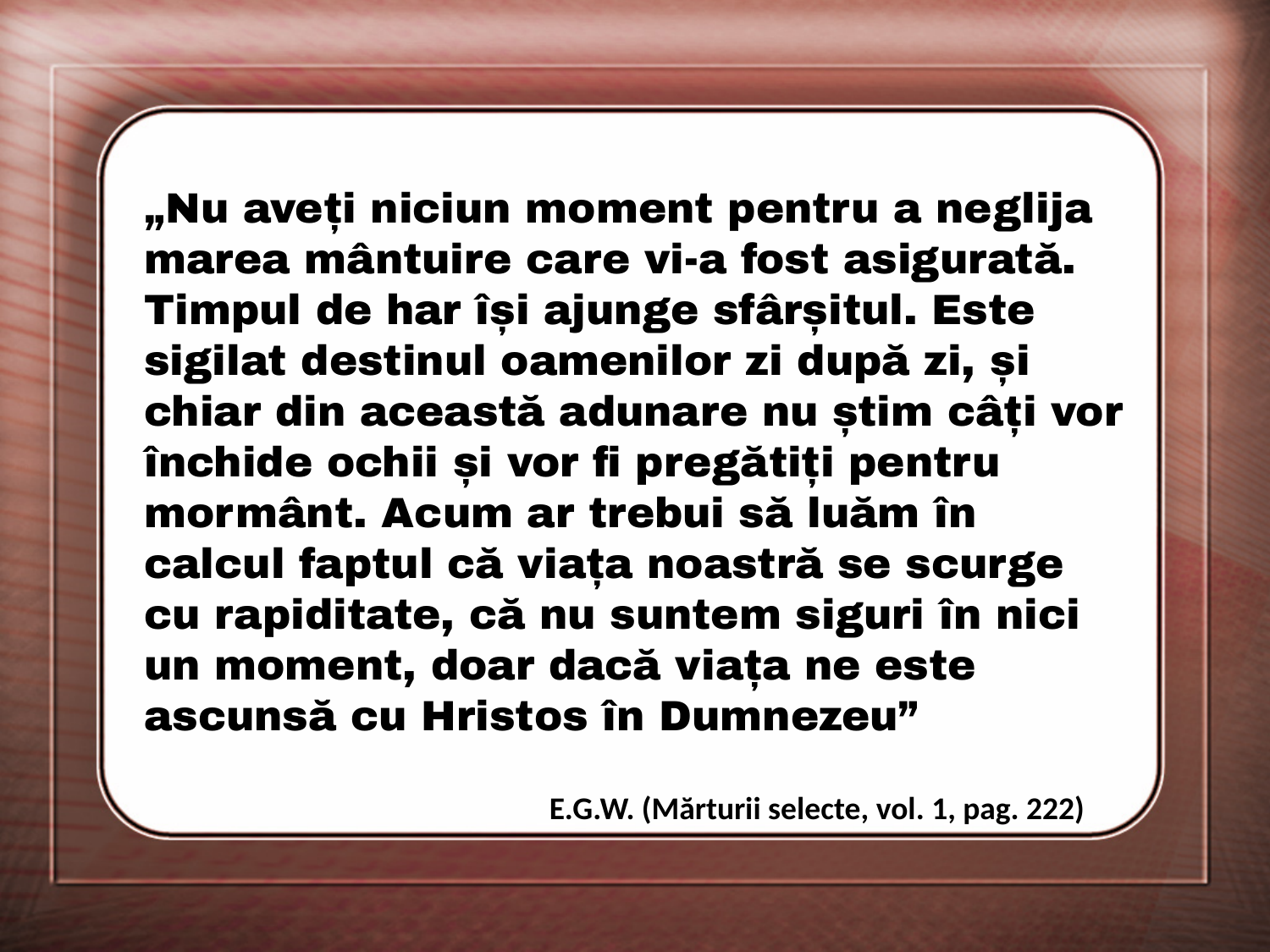

„Nu aveţi niciun moment pentru a neglija marea mântuire care vi-a fost asigurată. Timpul de har îşi ajunge sfârşitul. Este sigilat destinul oamenilor zi după zi, şi chiar din această adunare nu ştim câţi vor închide ochii şi vor fi pregătiţi pentru mormânt. Acum ar trebui să luăm în calcul faptul că viaţa noastră se scurge cu rapiditate, că nu suntem siguri în nici un moment, doar dacă viaţa ne este ascunsă cu Hristos în Dumnezeu”
E.G.W. (Mărturii selecte, vol. 1, pag. 222)